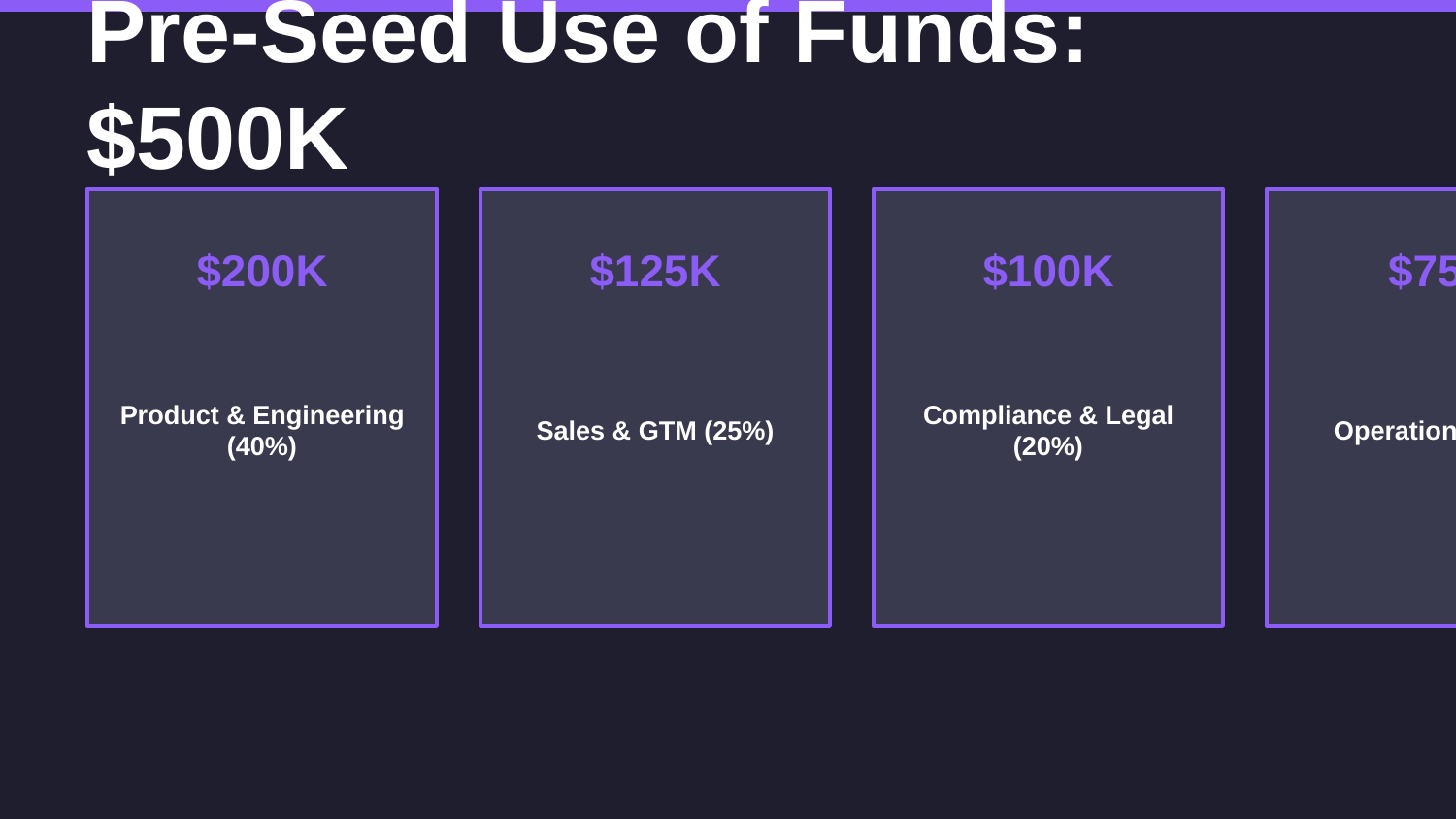

Pre-Seed Use of Funds: $500K

$200K
$125K
$100K
$75K
Product & Engineering (40%)
Sales & GTM (25%)
Compliance & Legal (20%)
Operations (15%)